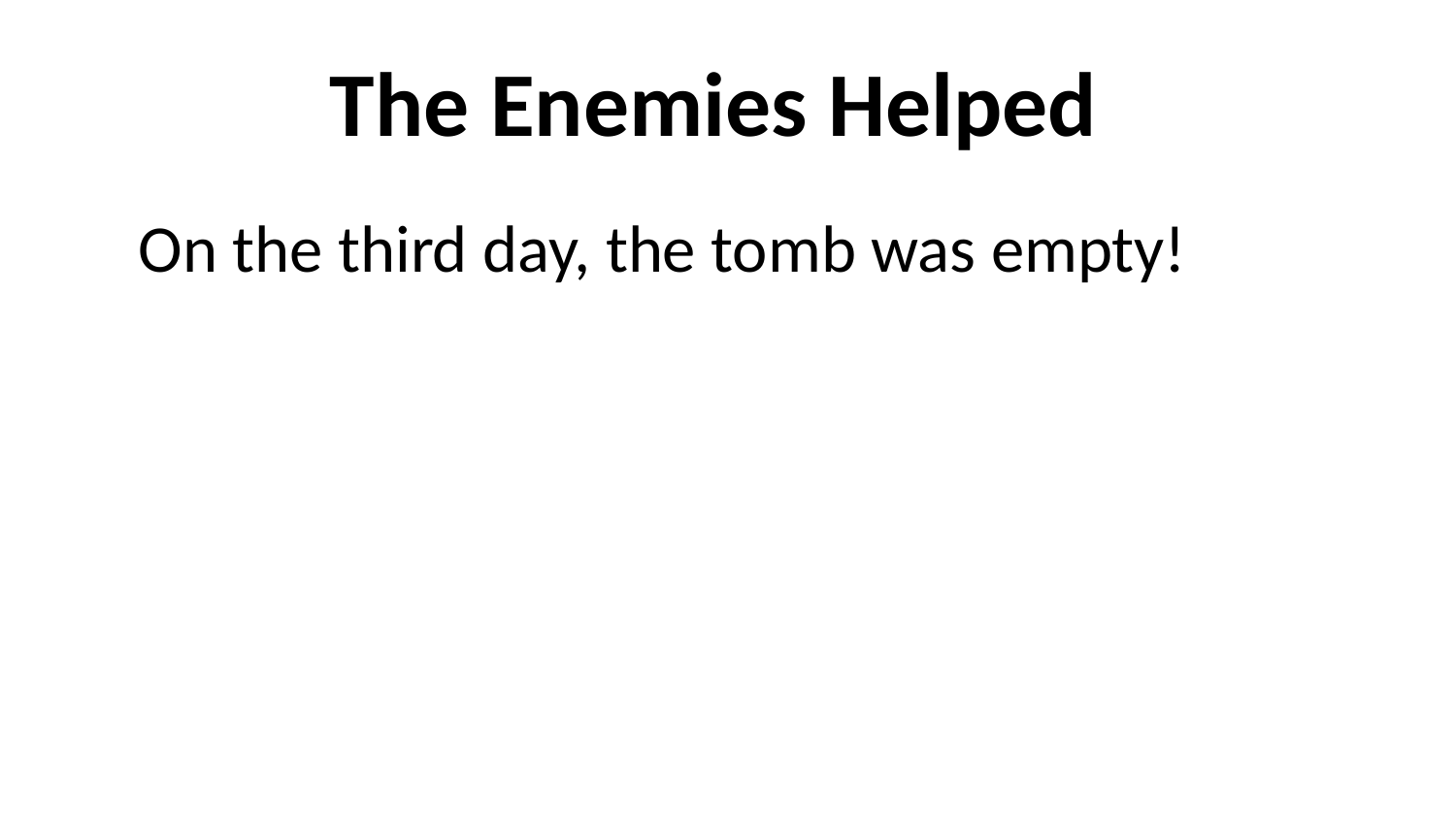

# The Enemies Helped
 On the third day, the tomb was empty!